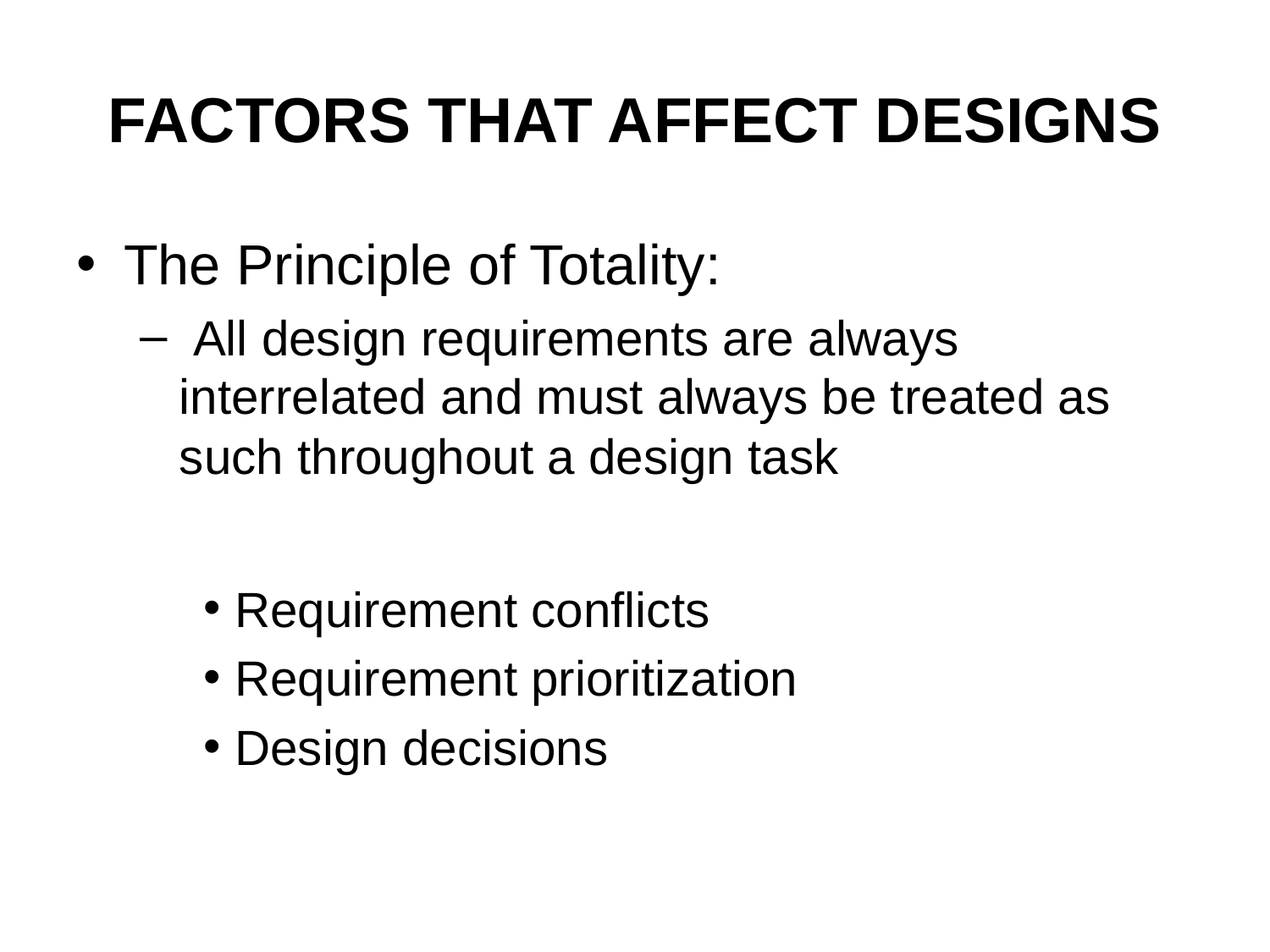

# FACTORS THAT AFFECT DESIGNS
The Principle of Totality:
 All design requirements are always interrelated and must always be treated as such throughout a design task

Requirement conflicts
Requirement prioritization
Design decisions